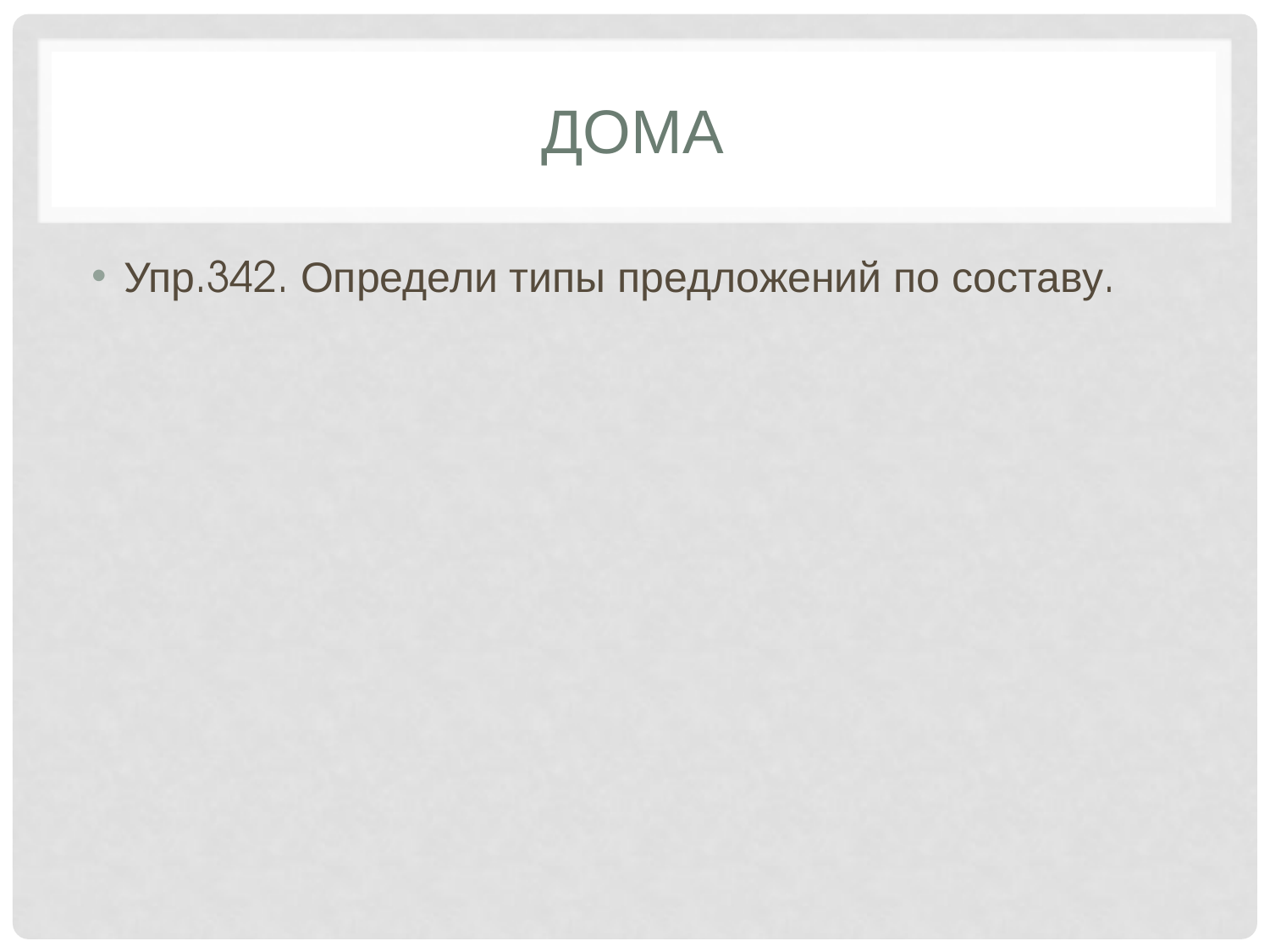

# ДОМА
Упр.342. Определи типы предложений по составу.